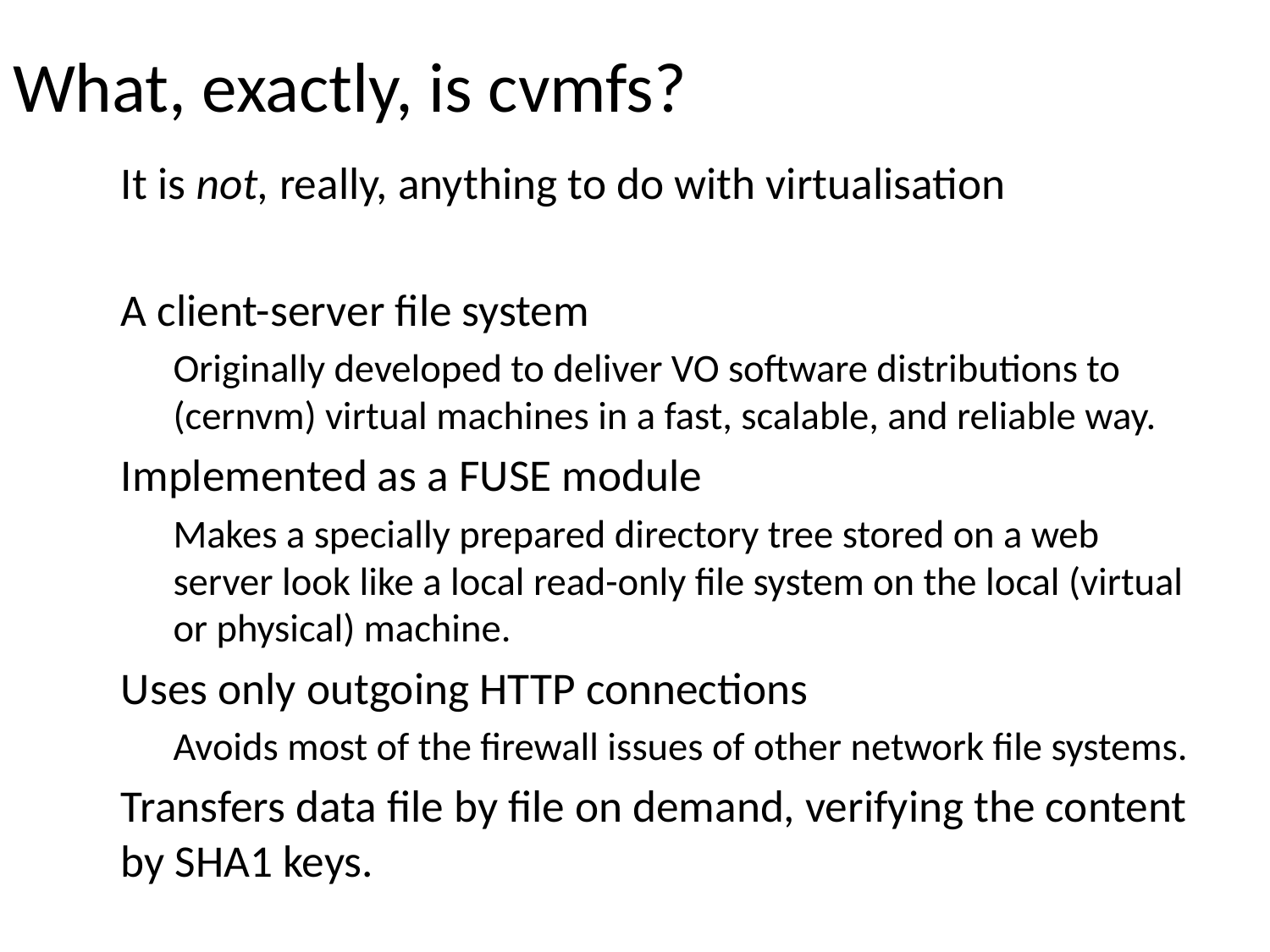

# What, exactly, is cvmfs?
It is not, really, anything to do with virtualisation

A client-server file system
Originally developed to deliver VO software distributions to (cernvm) virtual machines in a fast, scalable, and reliable way.
Implemented as a FUSE module
Makes a specially prepared directory tree stored on a web server look like a local read-only file system on the local (virtual or physical) machine.
Uses only outgoing HTTP connections
Avoids most of the firewall issues of other network file systems.
Transfers data file by file on demand, verifying the content by SHA1 keys.